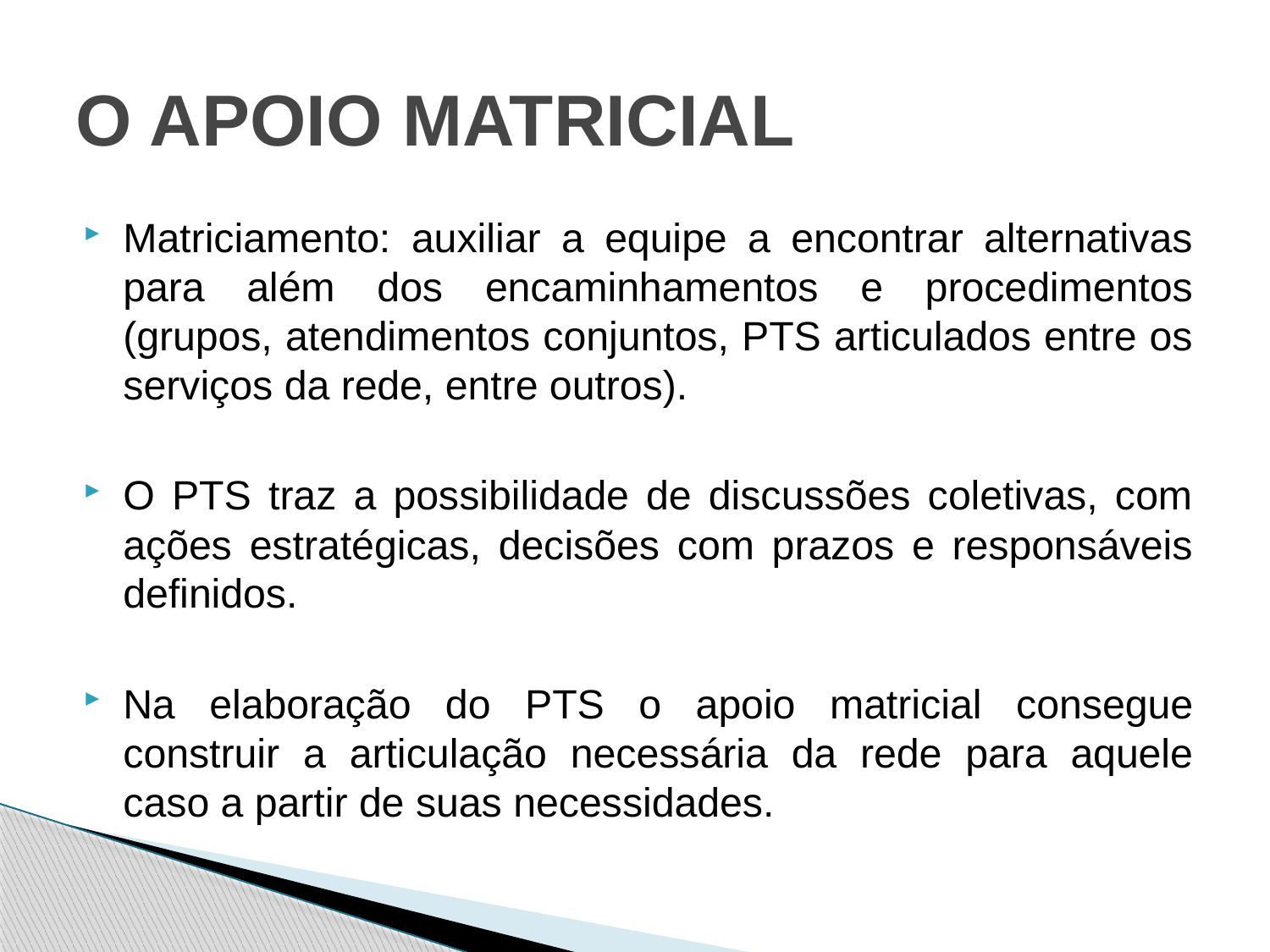

# O APOIO MATRICIAL
Matriciamento: auxiliar a equipe a encontrar alternativas para além dos encaminhamentos e procedimentos (grupos, atendimentos conjuntos, PTS articulados entre os serviços da rede, entre outros).

O PTS traz a possibilidade de discussões coletivas, com ações estratégicas, decisões com prazos e responsáveis definidos.

Na elaboração do PTS o apoio matricial consegue construir a articulação necessária da rede para aquele caso a partir de suas necessidades.